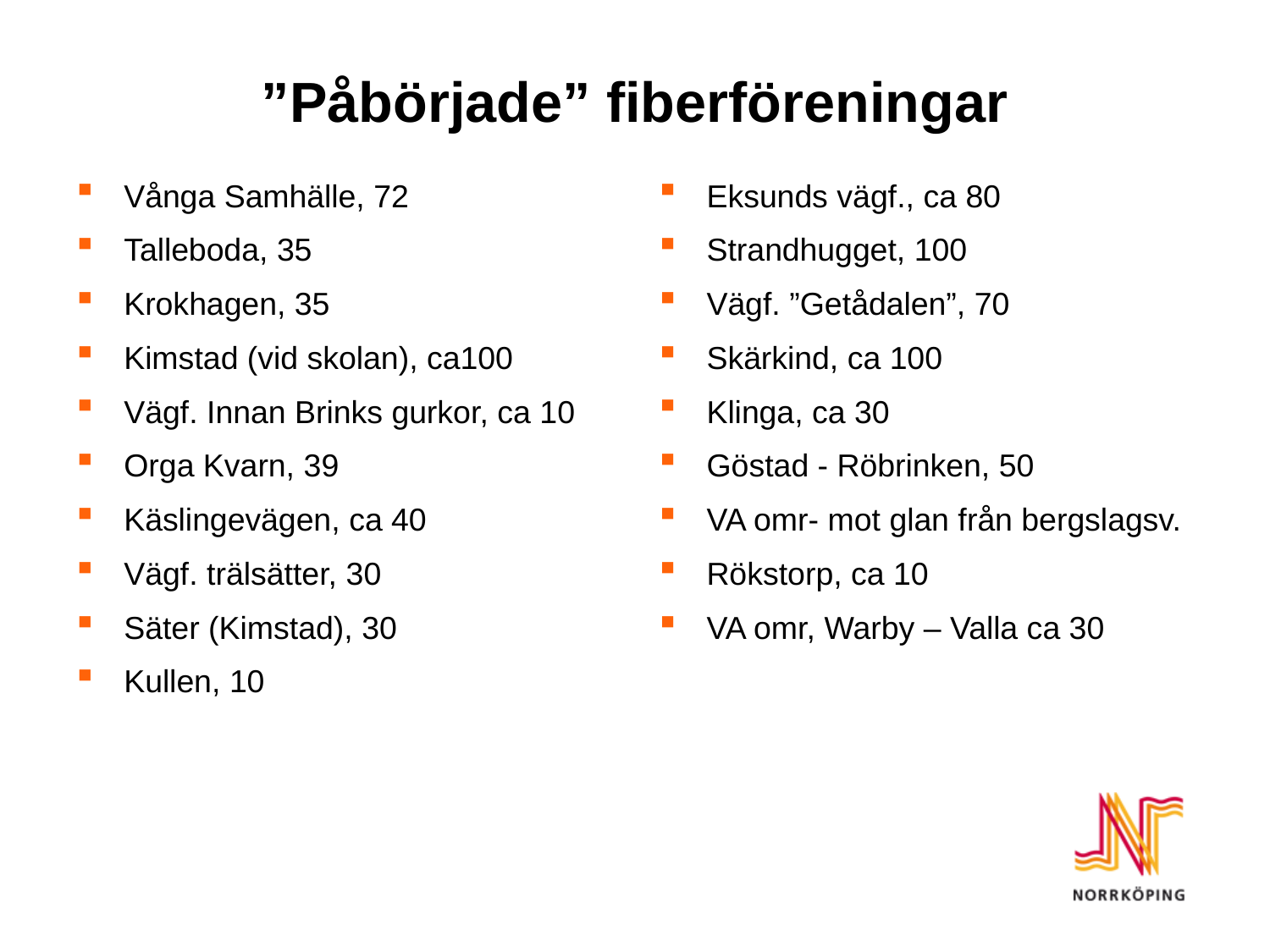

# ”Påbörjade” fiberföreningar
Vånga Samhälle, 72
Talleboda, 35
Krokhagen, 35
Kimstad (vid skolan), ca100
Vägf. Innan Brinks gurkor, ca 10
Orga Kvarn, 39
Käslingevägen, ca 40
Vägf. trälsätter, 30
Säter (Kimstad), 30
Kullen, 10

Eksunds vägf., ca 80
Strandhugget, 100
Vägf. ”Getådalen”, 70
Skärkind, ca 100
Klinga, ca 30
Göstad - Röbrinken, 50
VA omr- mot glan från bergslagsv.
Rökstorp, ca 10
VA omr, Warby – Valla ca 30